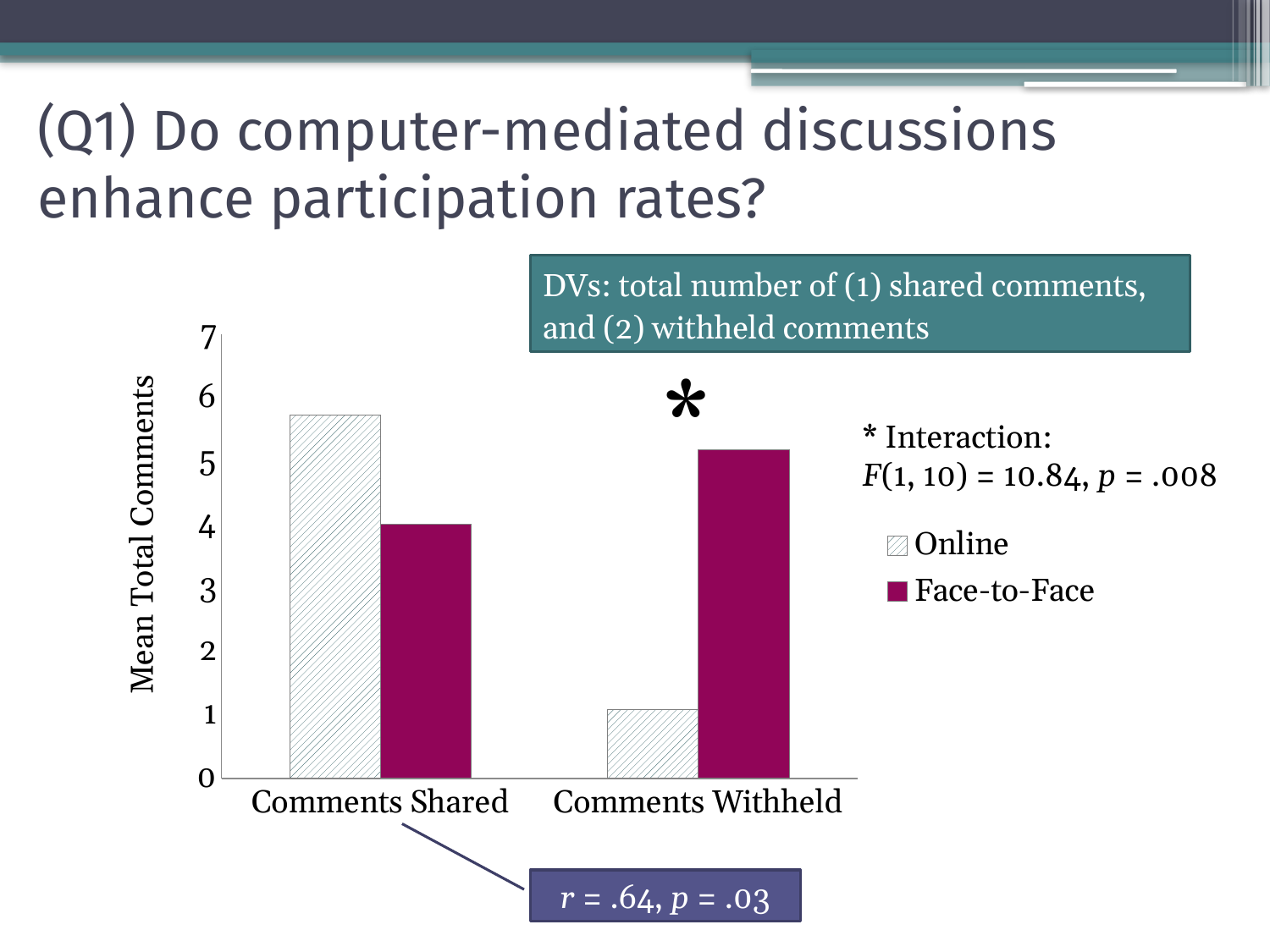

# (Q1) Do computer-mediated discussions enhance participation rates?
DVs: total number of (1) shared comments, and (2) withheld comments

### Chart

| Category | Online | Face-to-Face |
|---|---|---|
| Comments Shared | 5.73 | 4.0 |
| Comments Withheld | 1.09 | 5.18 |
*
* Interaction:
F(1, 10) = 10.84, p = .008
r = .64, p = .03